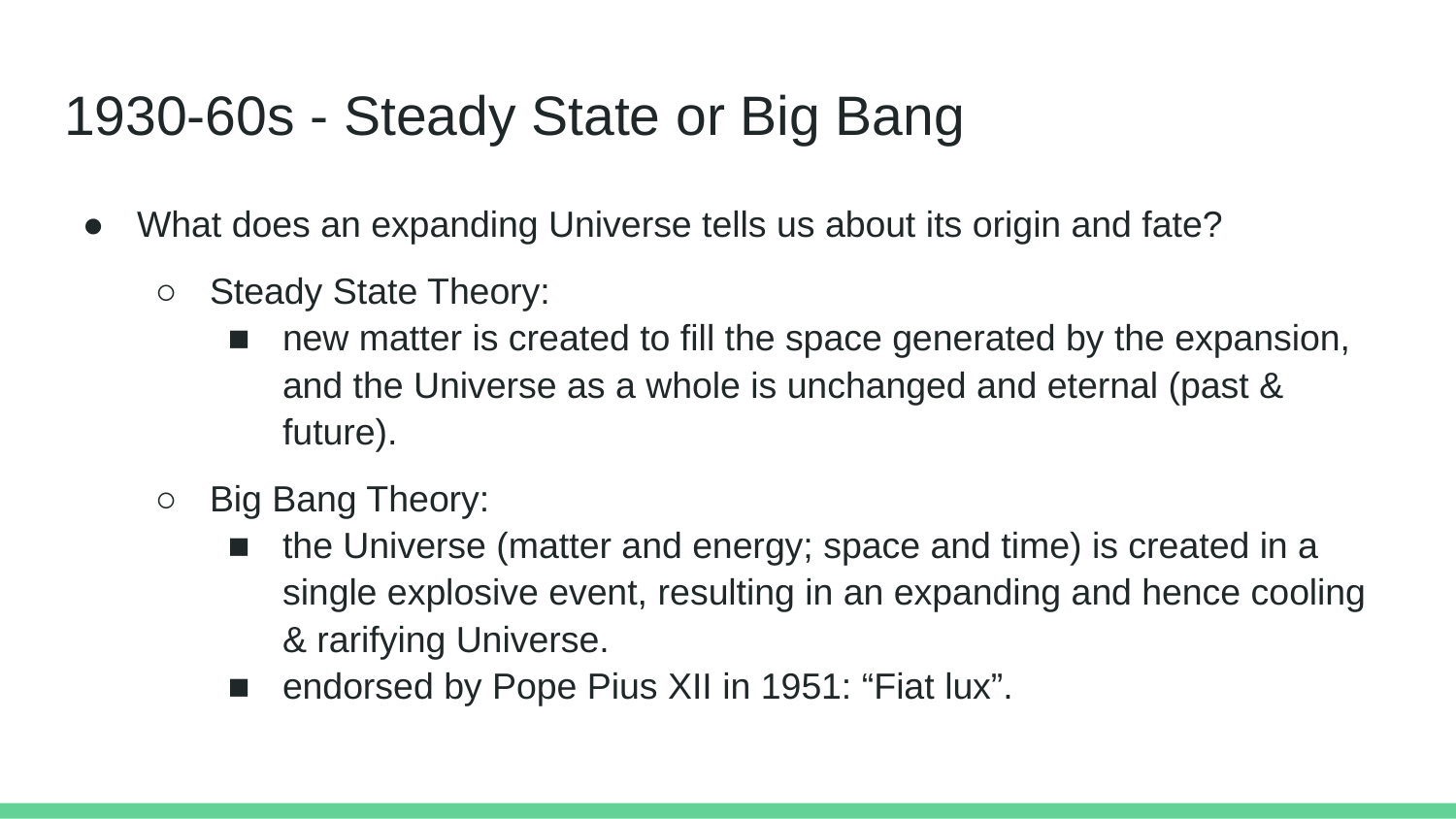

# 1930-60s - Steady State or Big Bang
What does an expanding Universe tells us about its origin and fate?
Steady State Theory:
new matter is created to fill the space generated by the expansion, and the Universe as a whole is unchanged and eternal (past & future).
Big Bang Theory:
the Universe (matter and energy; space and time) is created in a single explosive event, resulting in an expanding and hence cooling & rarifying Universe.
endorsed by Pope Pius XII in 1951: “Fiat lux”.